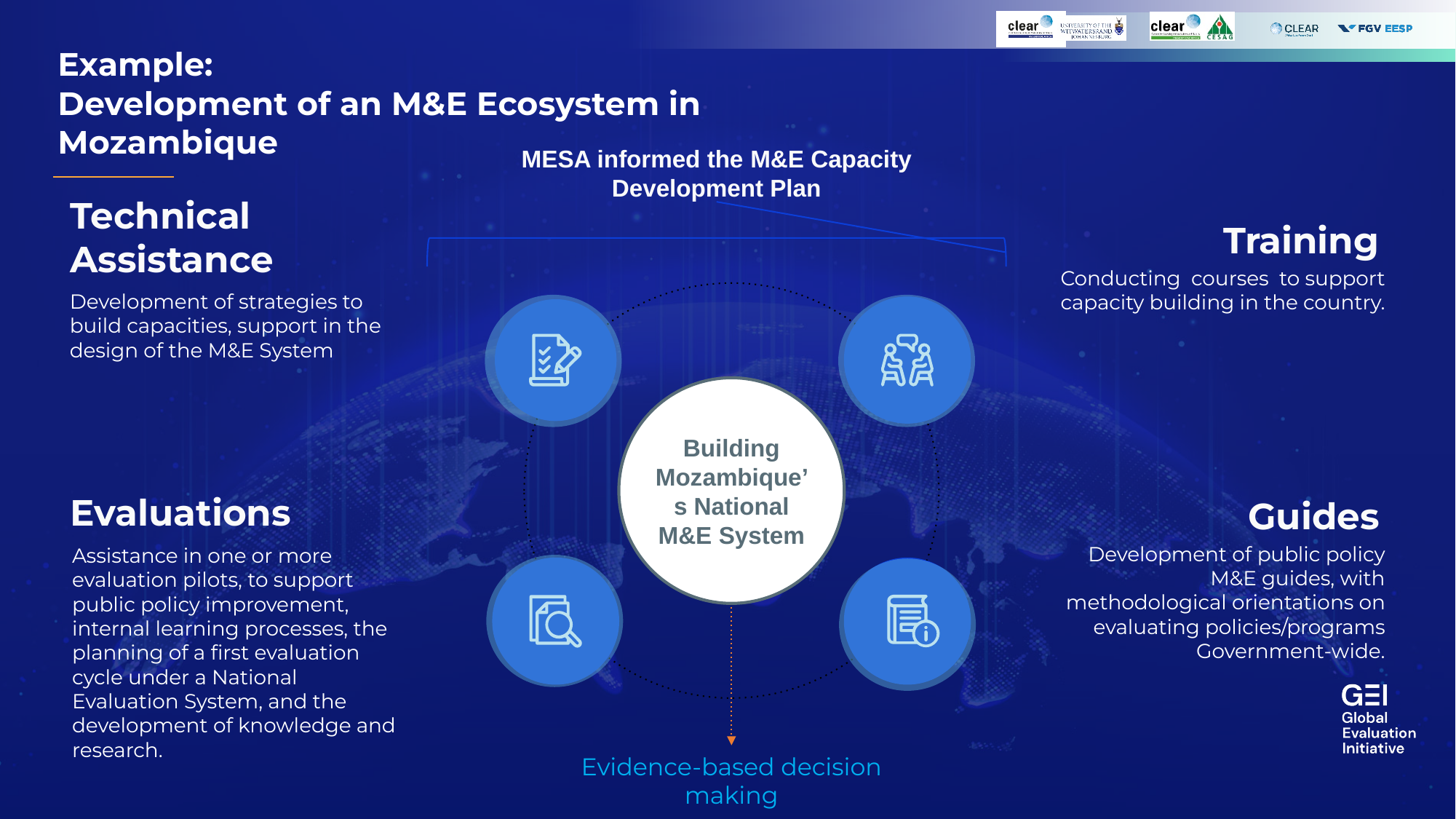

Example:
Development of an M&E Ecosystem in Mozambique
MESA informed the M&E Capacity Development Plan

Technical Assistance
Training
Conducting  courses  to support capacity building in the country.
Development of strategies to build capacities, support in the design of the M&E System

Building Mozambique’s National M&E System

Evaluations
Guides
Development of public policy M&E guides, with methodological orientations on evaluating policies/programs Government-wide.
Assistance in one or more evaluation pilots, to support public policy improvement, internal learning processes, the planning of a first evaluation cycle under a National Evaluation System, and the development of knowledge and research.

Evidence-based decision making